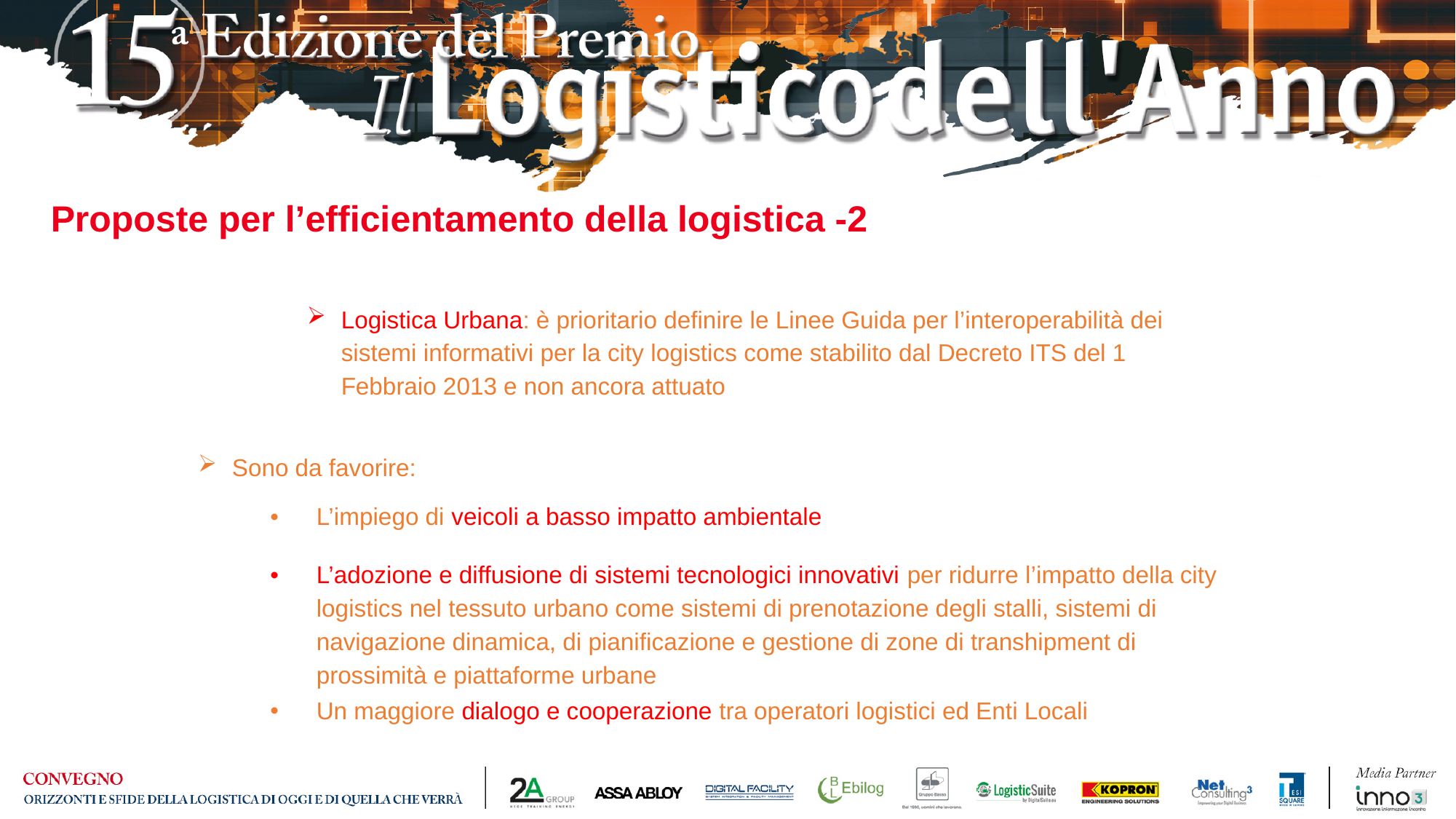

Proposte per l’efficientamento della logistica -2
Logistica Urbana: è prioritario definire le Linee Guida per l’interoperabilità dei sistemi informativi per la city logistics come stabilito dal Decreto ITS del 1 Febbraio 2013 e non ancora attuato
Sono da favorire:
L’impiego di veicoli a basso impatto ambientale
L’adozione e diffusione di sistemi tecnologici innovativi per ridurre l’impatto della city logistics nel tessuto urbano come sistemi di prenotazione degli stalli, sistemi di navigazione dinamica, di pianificazione e gestione di zone di transhipment di prossimità e piattaforme urbane
Un maggiore dialogo e cooperazione tra operatori logistici ed Enti Locali